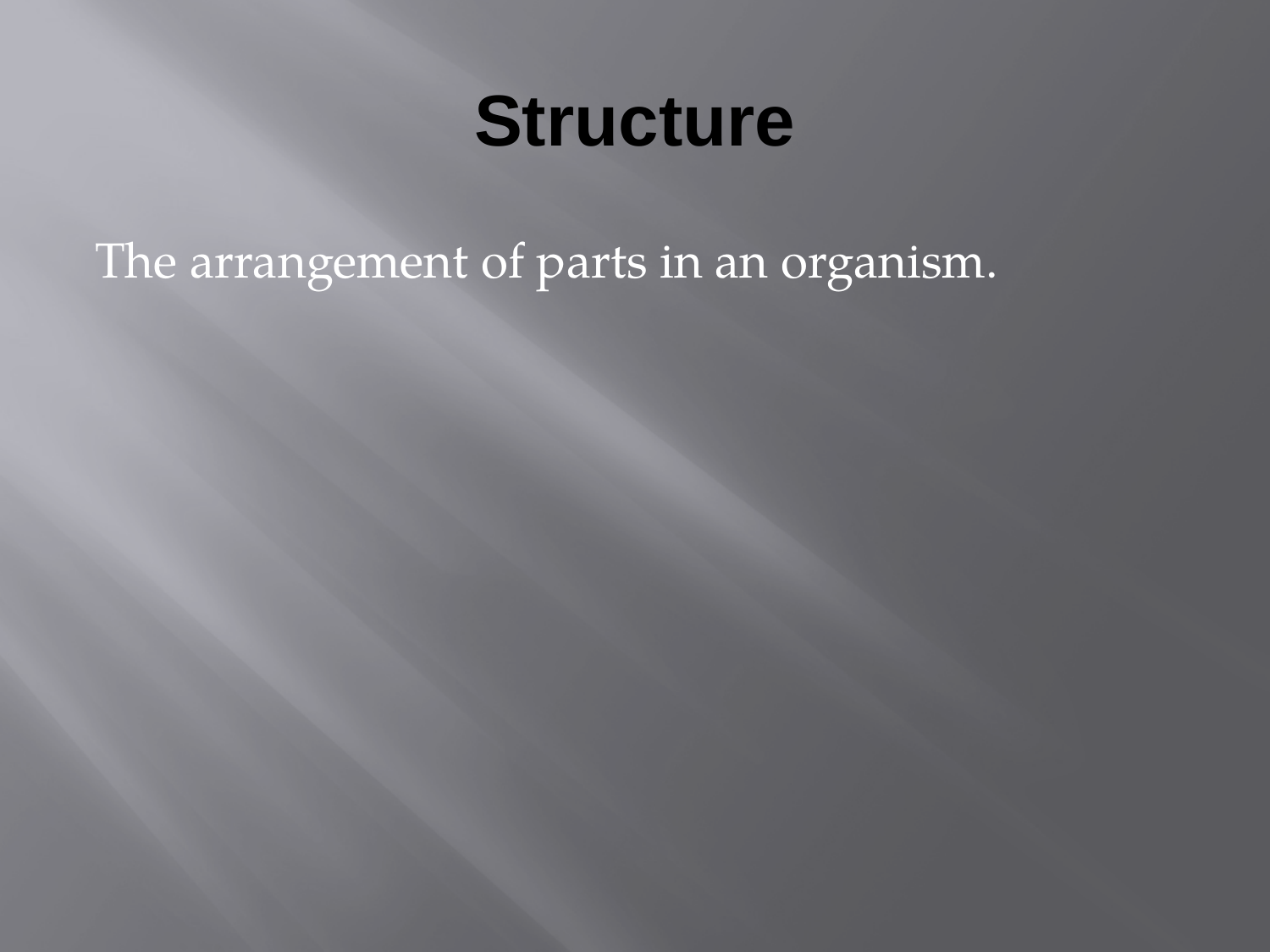

# Structure
The arrangement of parts in an organism.